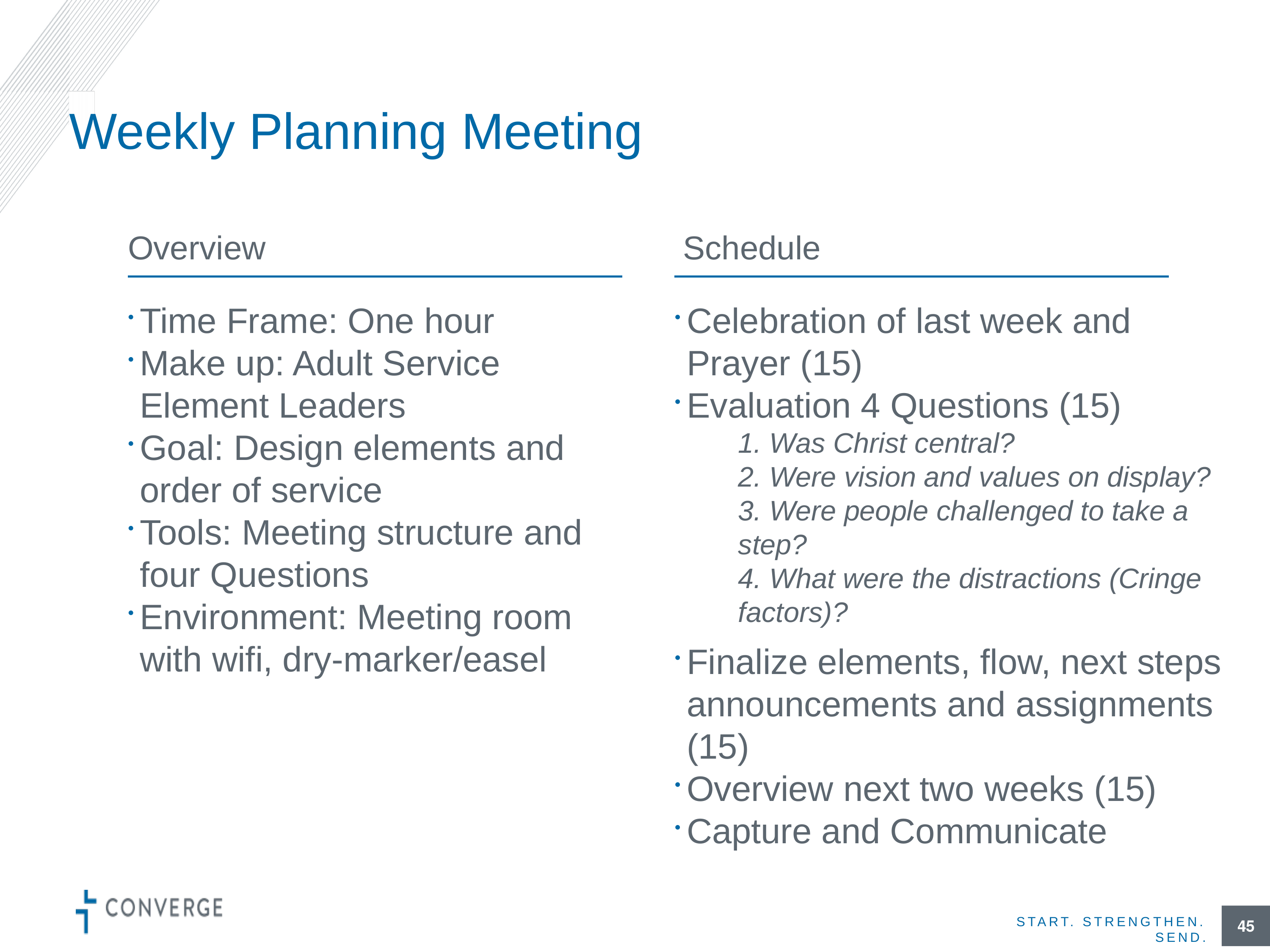

# Weekly Planning Meeting
Overview
Schedule
Time Frame: One hour
Make up: Adult Service Element Leaders
Goal: Design elements and order of service
Tools: Meeting structure and four Questions
Environment: Meeting room with wifi, dry-marker/easel
Celebration of last week and Prayer (15)
Evaluation 4 Questions (15)
	1. Was Christ central?
	2. Were vision and values on display?
	3. Were people challenged to take a 	step?
	4. What were the distractions (Cringe 	factors)?

Finalize elements, flow, next steps announcements and assignments (15)
Overview next two weeks (15)
Capture and Communicate
45